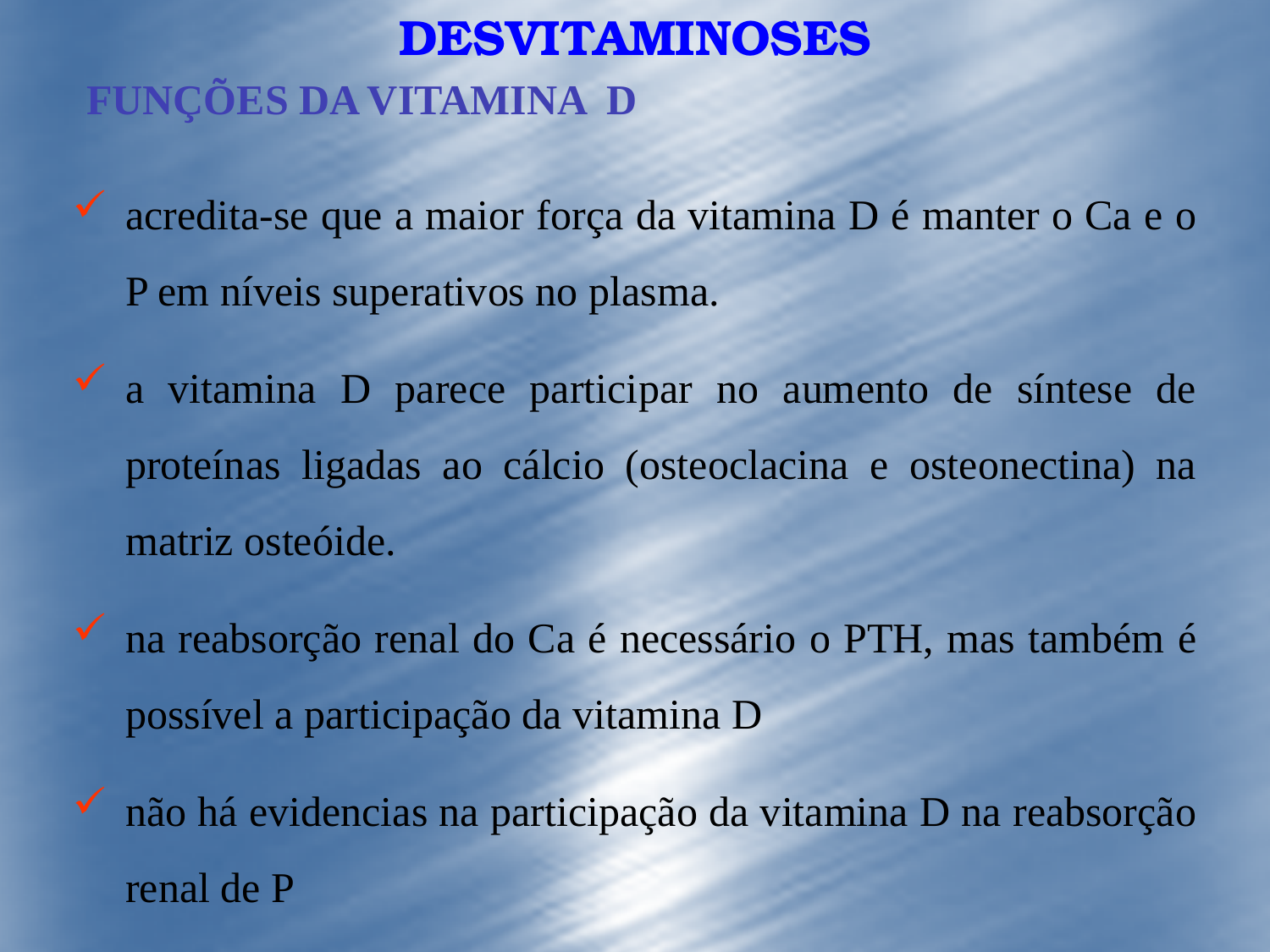

DESVITAMINOSES
FUNÇÕES DA VITAMINA  D
acredita-se que a maior força da vitamina D é manter o Ca e o P em níveis superativos no plasma.
a vitamina D parece participar no aumento de síntese de proteínas ligadas ao cálcio (osteoclacina e osteonectina) na matriz osteóide.
na reabsorção renal do Ca é necessário o PTH, mas também é possível a participação da vitamina D
não há evidencias na participação da vitamina D na reabsorção renal de P